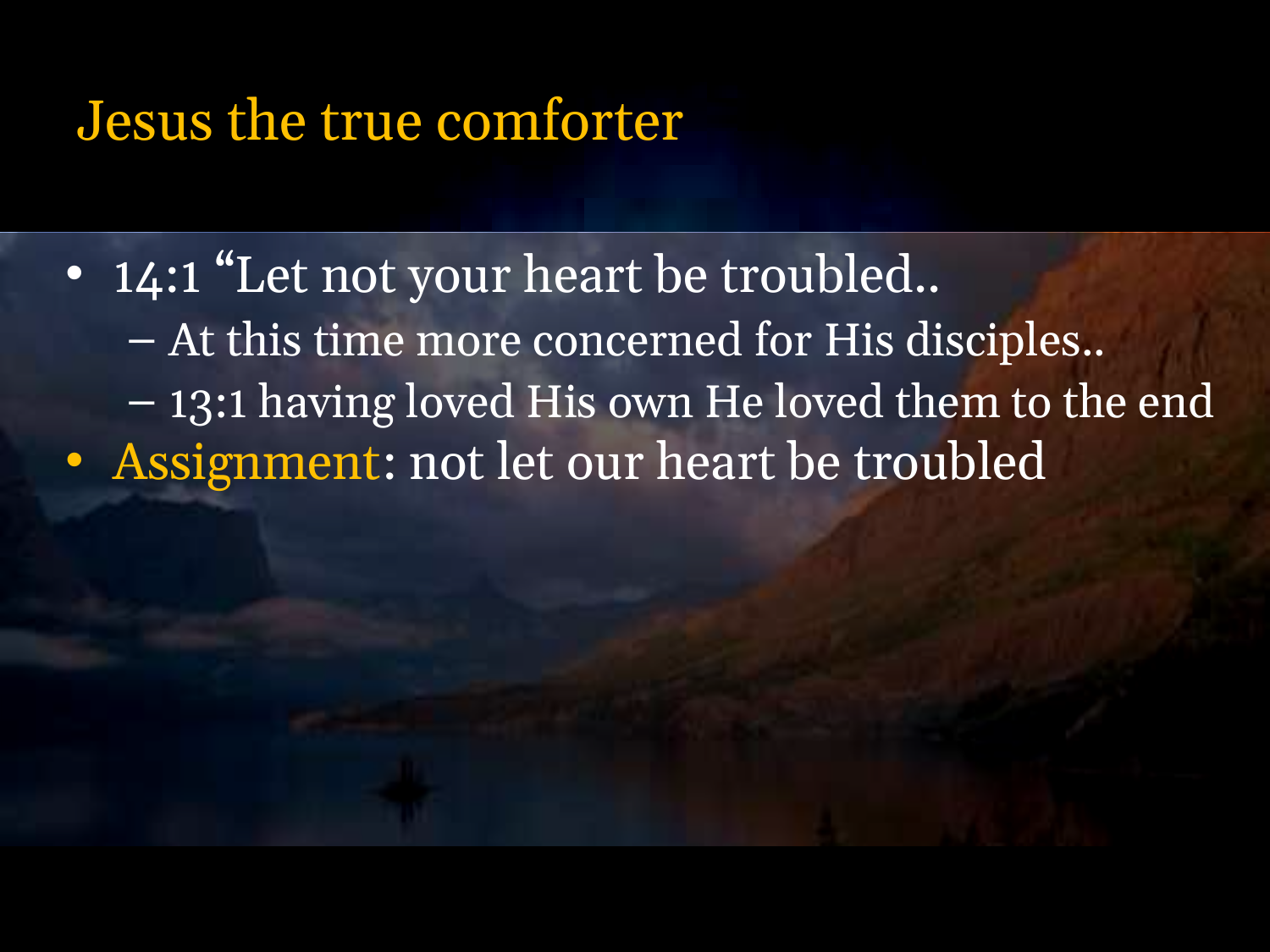

# Jesus the true comforter
14:1 “Let not your heart be troubled..
At this time more concerned for His disciples..
13:1 having loved His own He loved them to the end
Assignment: not let our heart be troubled